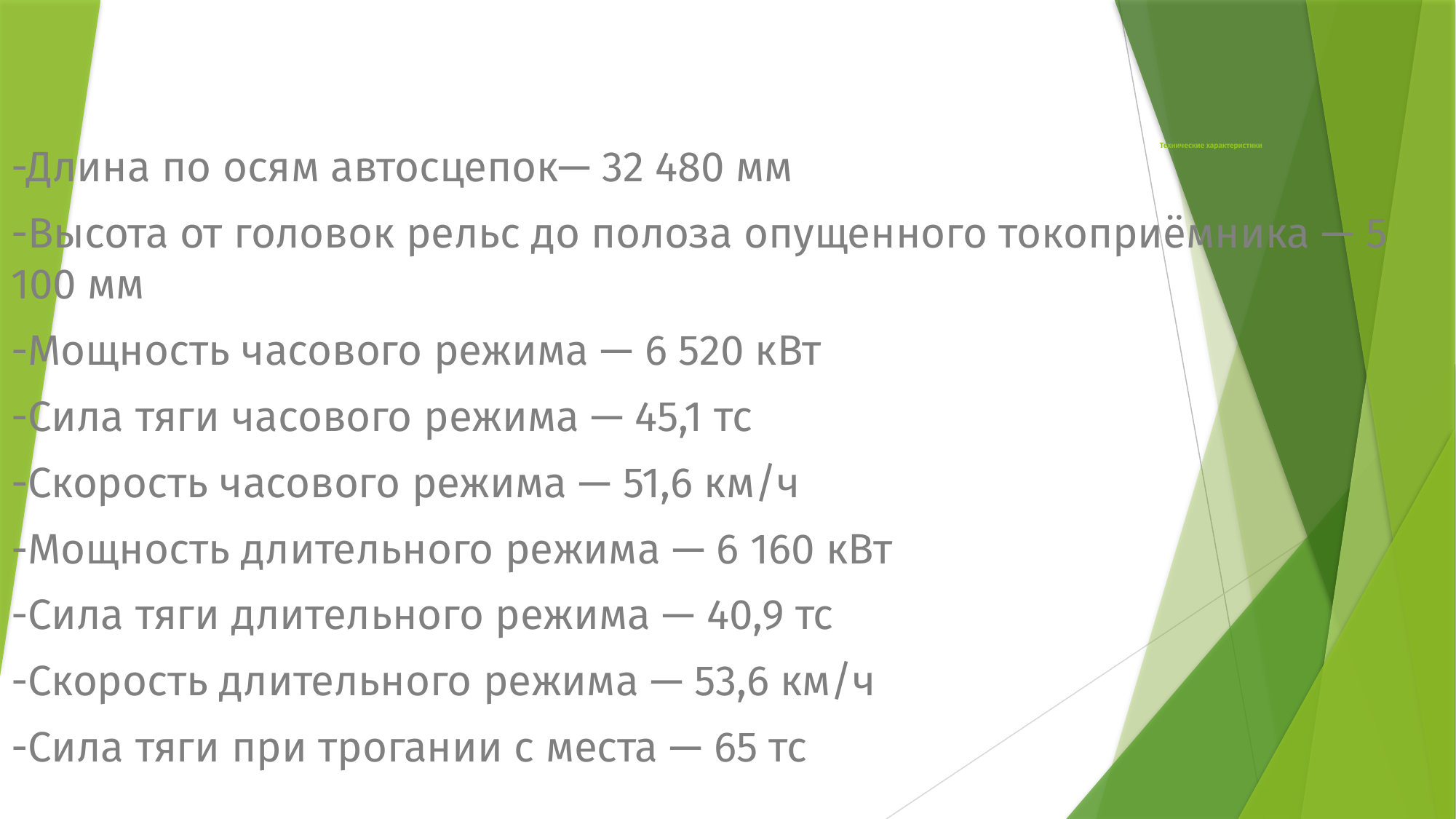

-Длина по осям автосцепок— 32 480 мм
-Высота от головок рельс до полоза опущенного токоприёмника — 5 100 мм
-Мощность часового режима — 6 520 кВт
-Сила тяги часового режима — 45,1 тс
-Скорость часового режима — 51,6 км/ч
-Мощность длительного режима — 6 160 кВт
-Сила тяги длительного режима — 40,9 тс
-Скорость длительного режима — 53,6 км/ч
-Сила тяги при трогании с места — 65 тс

# Технические характеристики